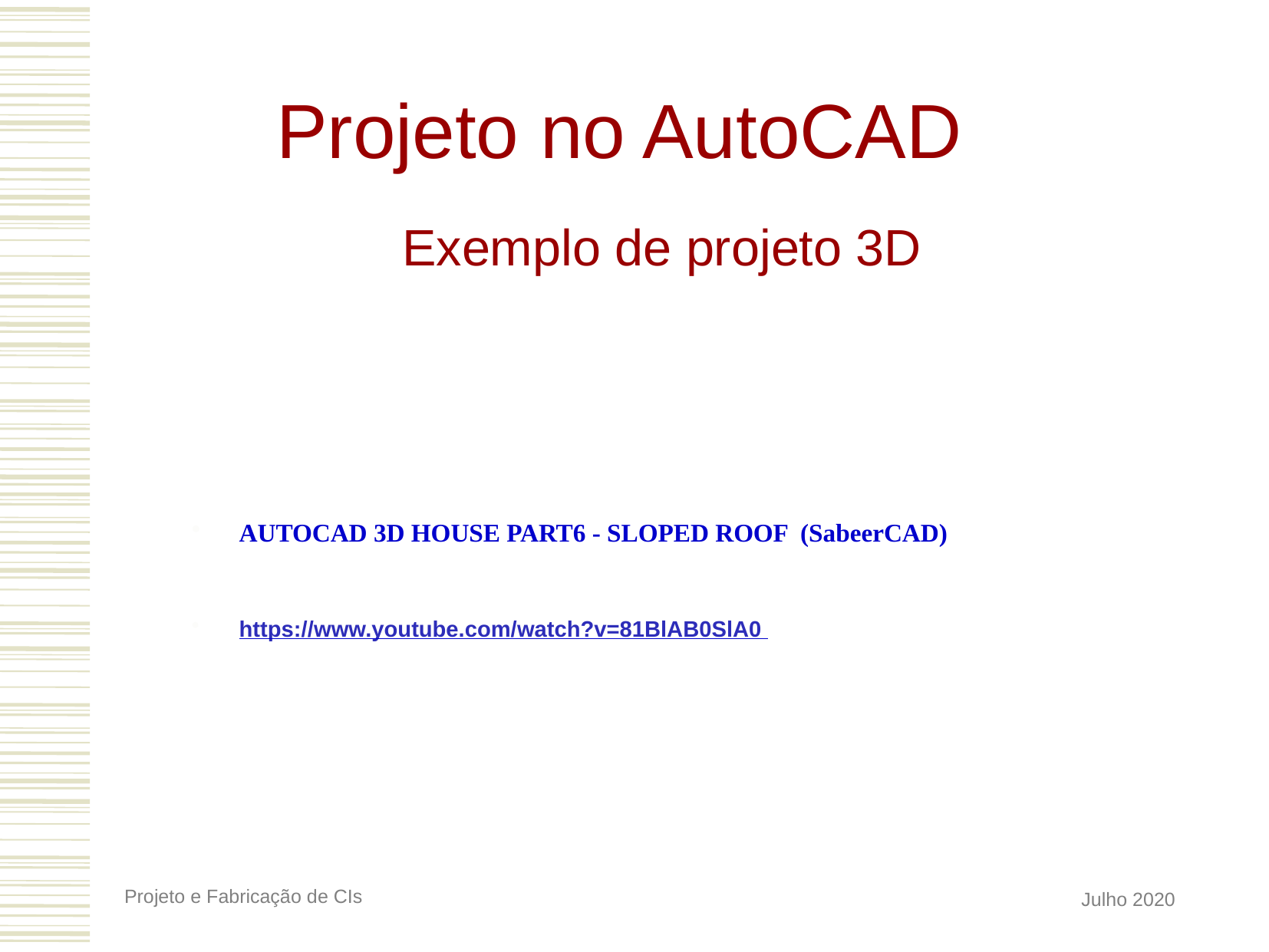

Projeto no AutoCAD
Exemplo de projeto 3D
AUTOCAD 3D HOUSE PART6 - SLOPED ROOF  (SabeerCAD)

https://www.youtube.com/watch?v=81BlAB0SlA0